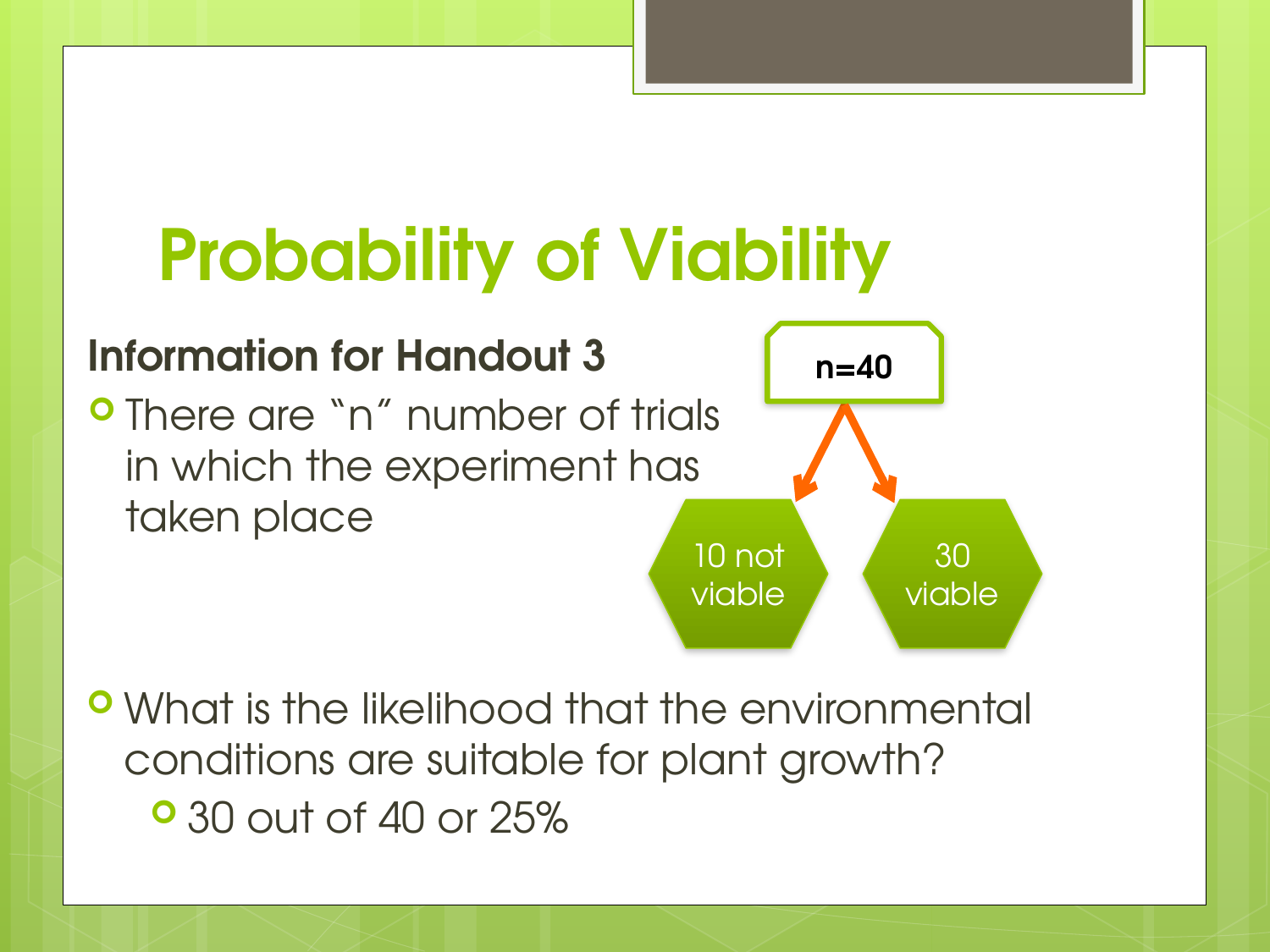

# Probability of Viability
Information for Handout 3
There are “n” number of trials in which the experiment has taken place

n=40
10 not viable
30 viable

What is the likelihood that the environmental conditions are suitable for plant growth?
30 out of 40 or 25%